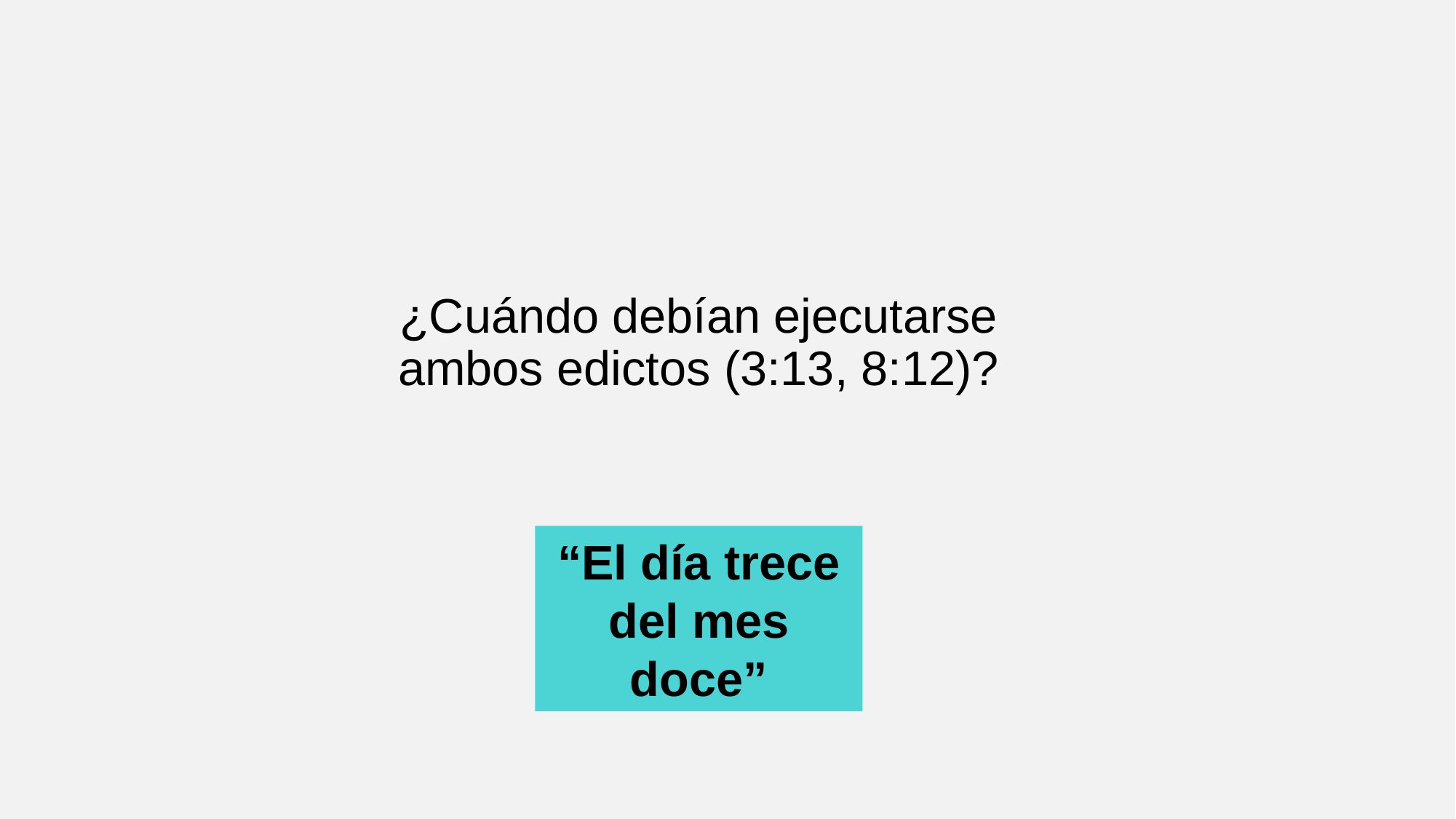

¿Cuándo debían ejecutarse ambos edictos (3:13, 8:12)?
“El día trece del mes doce”